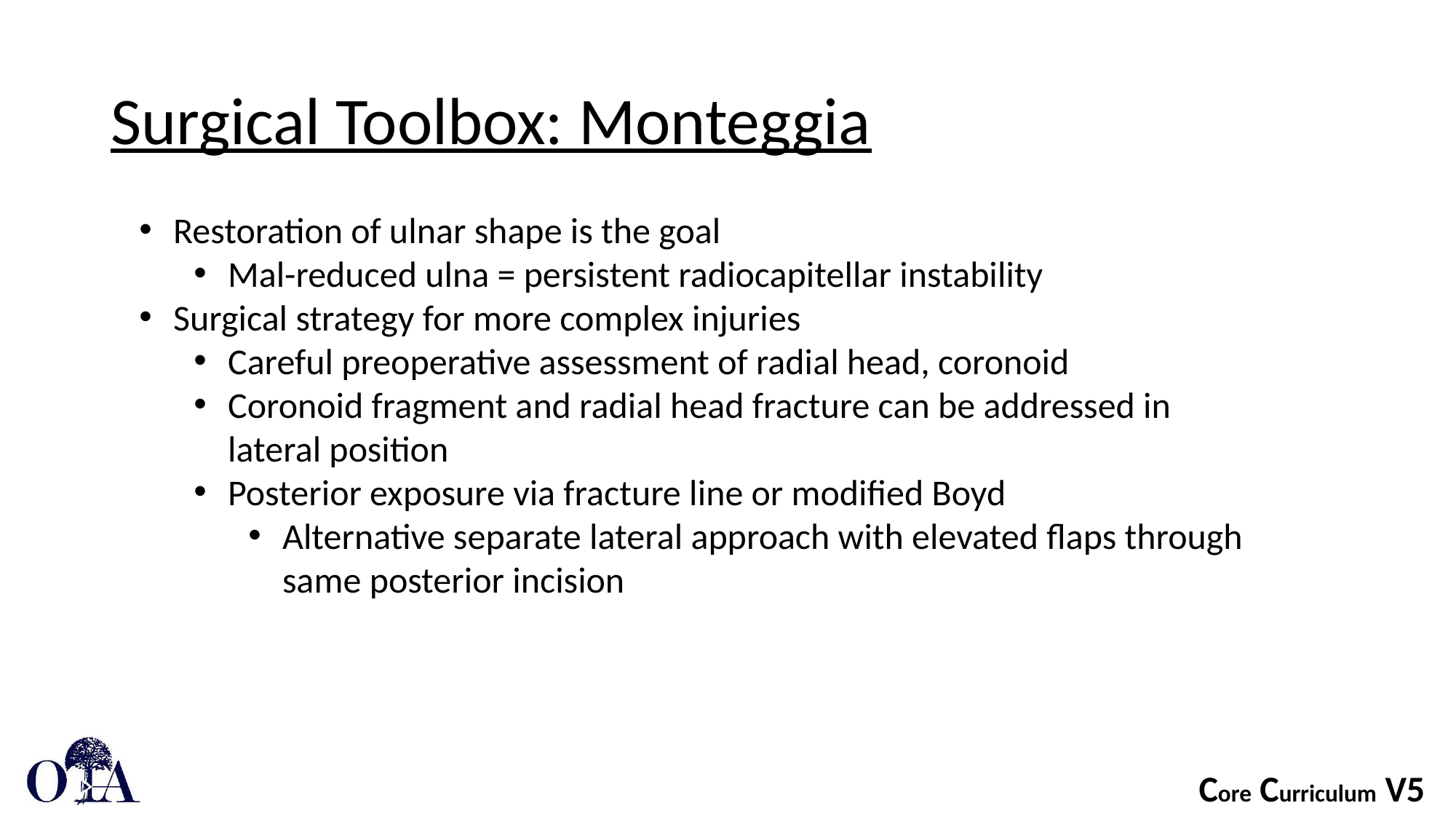

# Surgical Toolbox: Monteggia
Restoration of ulnar shape is the goal
Mal-reduced ulna = persistent radiocapitellar instability
Surgical strategy for more complex injuries
Careful preoperative assessment of radial head, coronoid
Coronoid fragment and radial head fracture can be addressed in lateral position
Posterior exposure via fracture line or modified Boyd
Alternative separate lateral approach with elevated flaps through same posterior incision